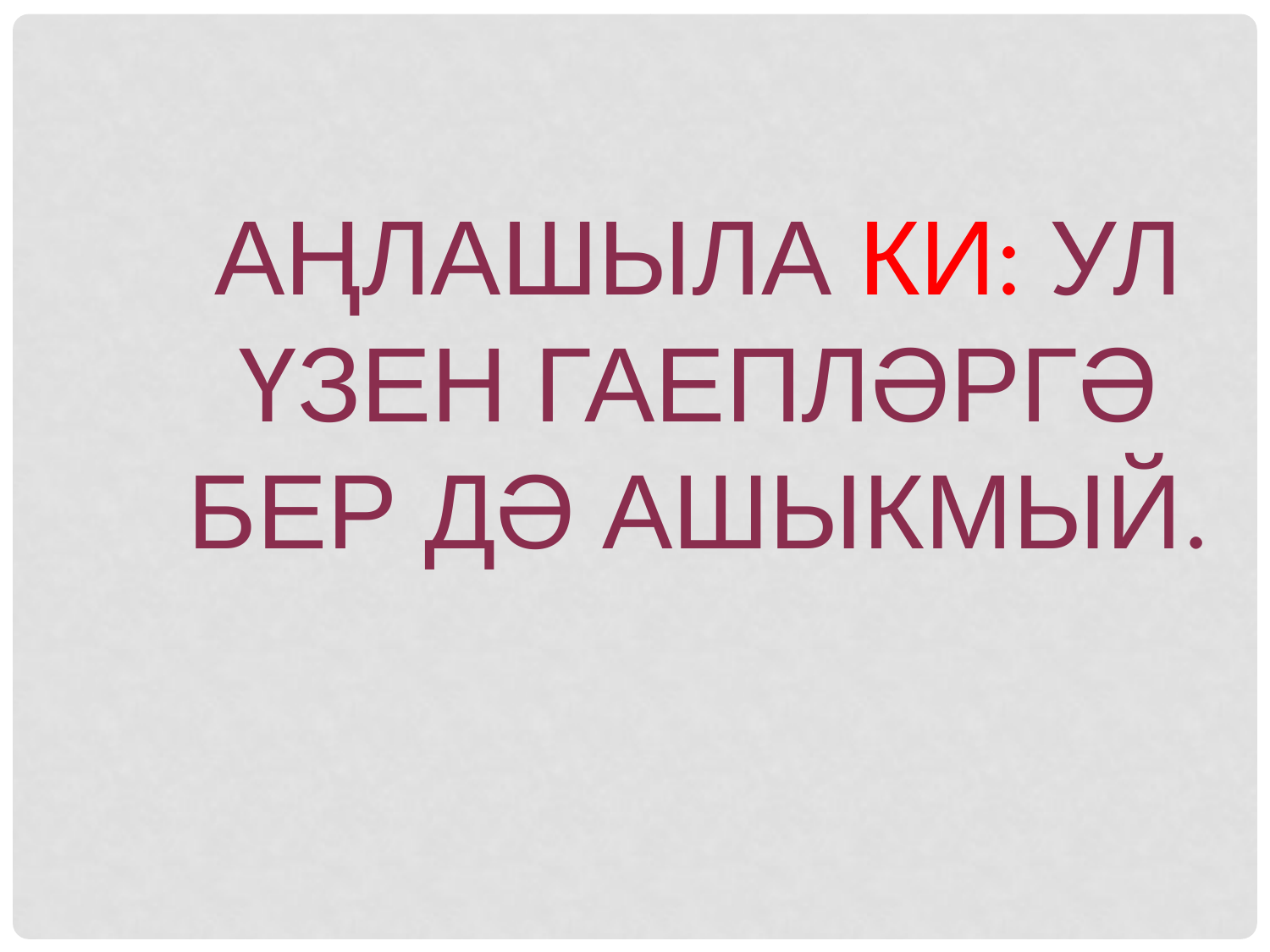

Аңлашыла ки: ул үзен гаепләргә бер дә ашыкмый.